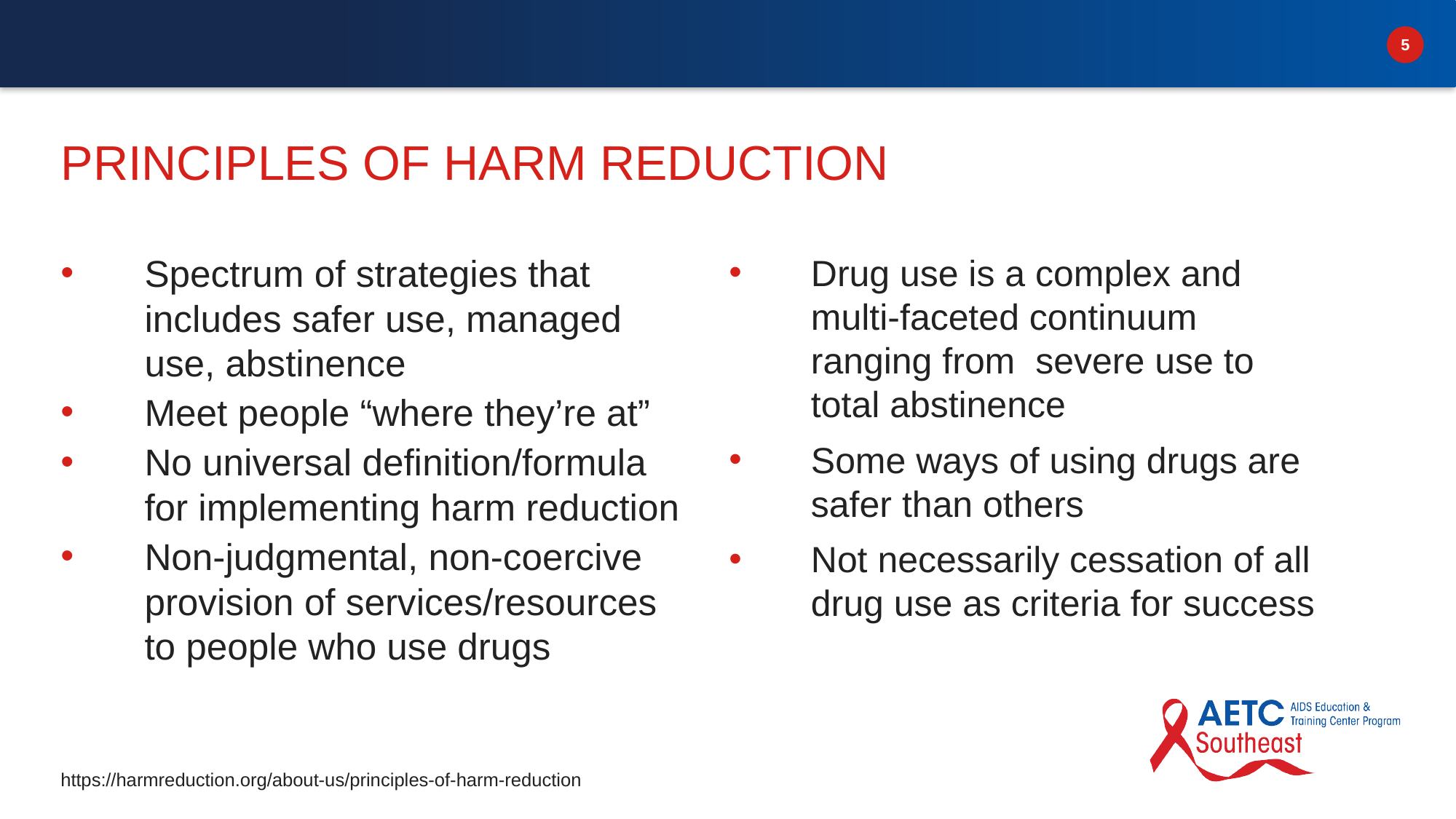

# PRINCIPLES OF HARM REDUCTION
Spectrum of strategies that includes safer use, managed use, abstinence
Meet people “where they’re at”
No universal definition/formula  for implementing harm reduction
Non-judgmental, non-coercive provision of services/resources to people who use drugs

https://harmreduction.org/about-us/principles-of-harm-reduction

Drug use is a complex and multi-faceted continuum ranging from  severe use to total abstinence
Some ways of using drugs are safer than others
Not necessarily cessation of all drug use as criteria for success